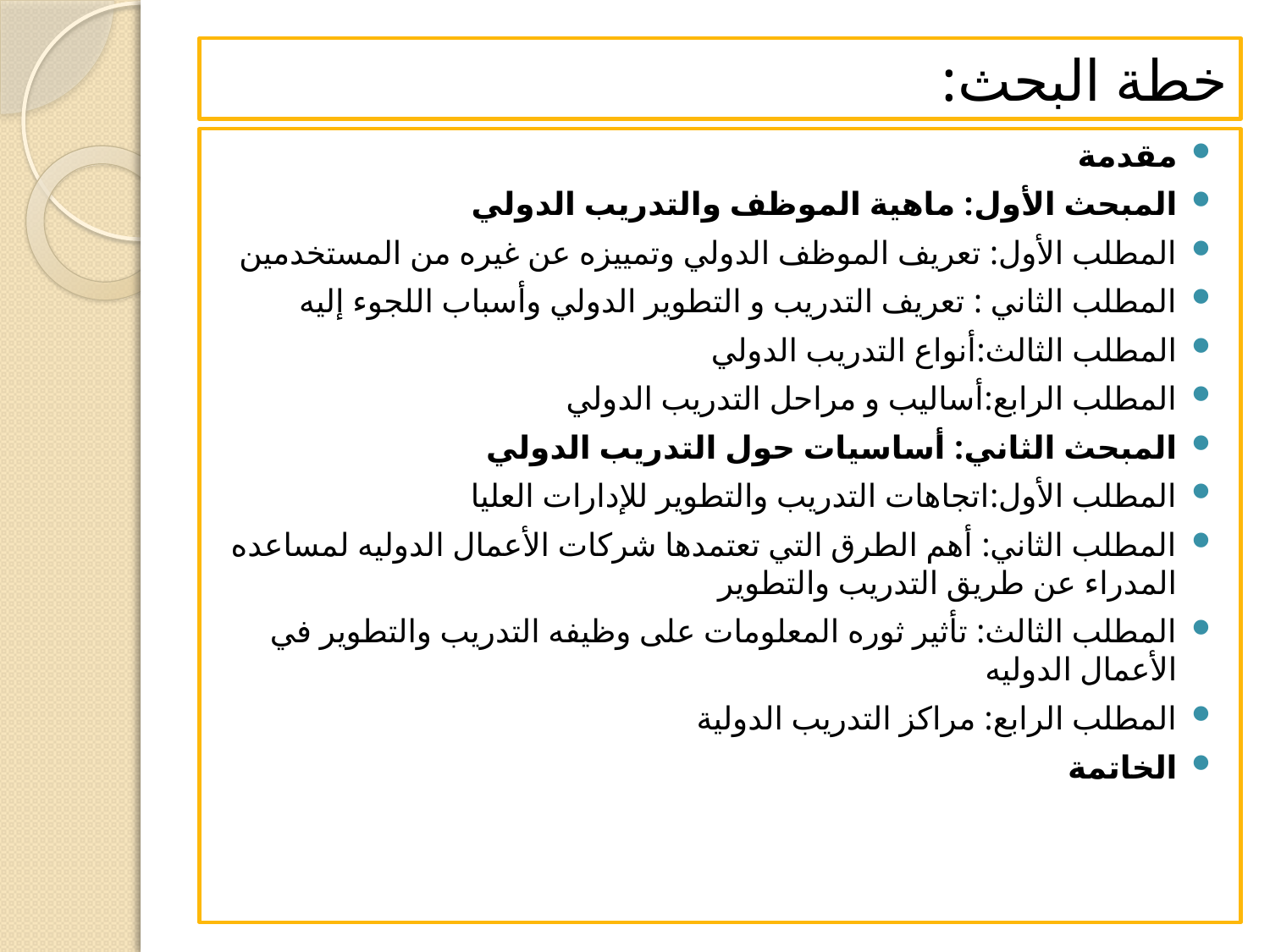

# خطة البحث:
مقدمة
المبحث الأول: ماهية الموظف والتدريب الدولي
المطلب الأول: تعريف الموظف الدولي وتمييزه عن غيره من المستخدمين
المطلب الثاني : تعريف التدريب و التطوير الدولي وأسباب اللجوء إليه
المطلب الثالث:أنواع التدريب الدولي
المطلب الرابع:أساليب و مراحل التدريب الدولي
المبحث الثاني: أساسيات حول التدريب الدولي
المطلب الأول:اتجاهات التدريب والتطوير للإدارات العليا
المطلب الثاني: أهم الطرق التي تعتمدها شركات الأعمال الدوليه لمساعده المدراء عن طريق التدريب والتطوير
المطلب الثالث: تأثير ثوره المعلومات على وظيفه التدريب والتطوير في الأعمال الدوليه
المطلب الرابع: مراكز التدريب الدولية
الخاتمة